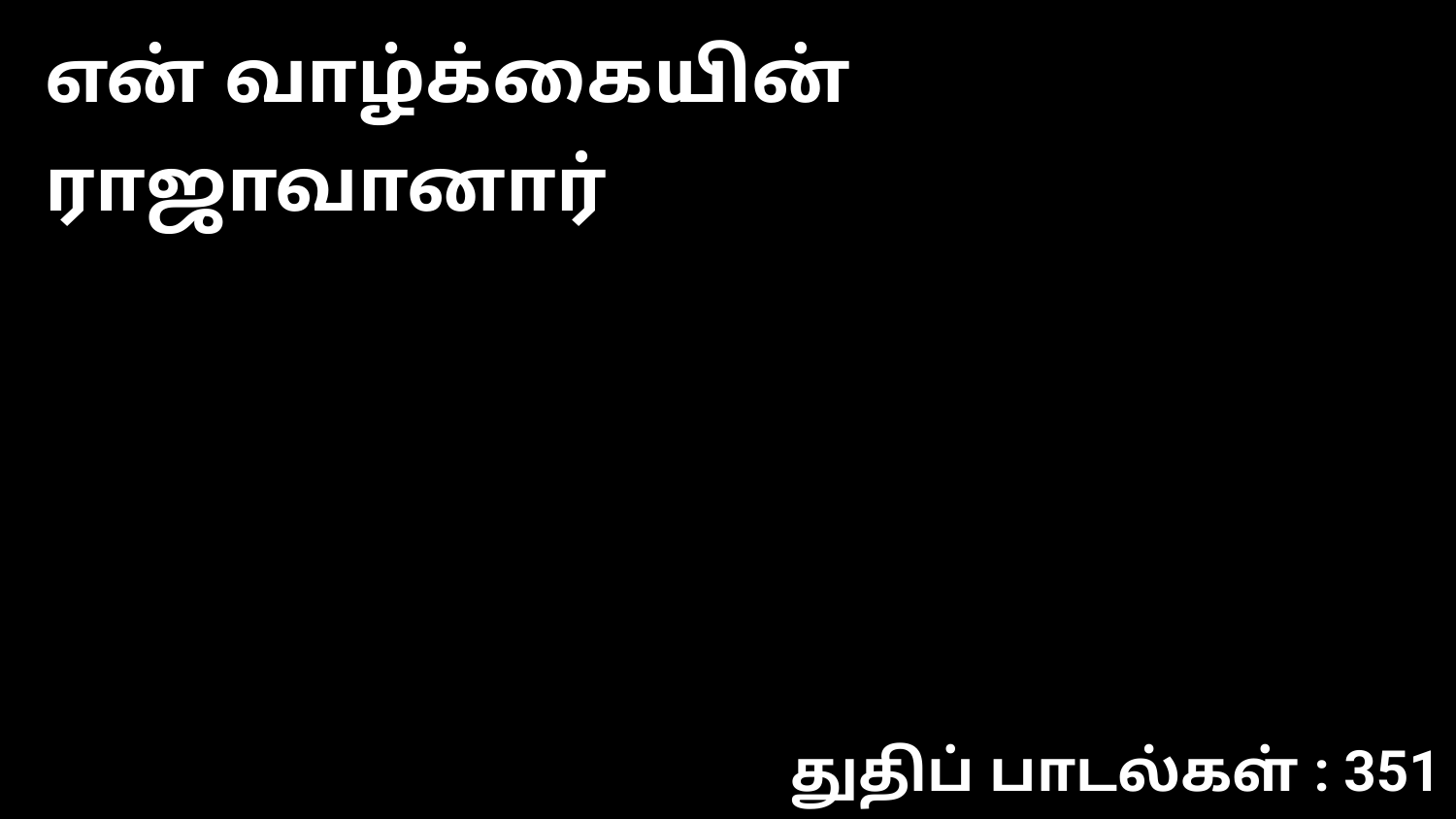

என் வாழ்க்கையின் ராஜாவானார்
துதிப் பாடல்கள் : 351